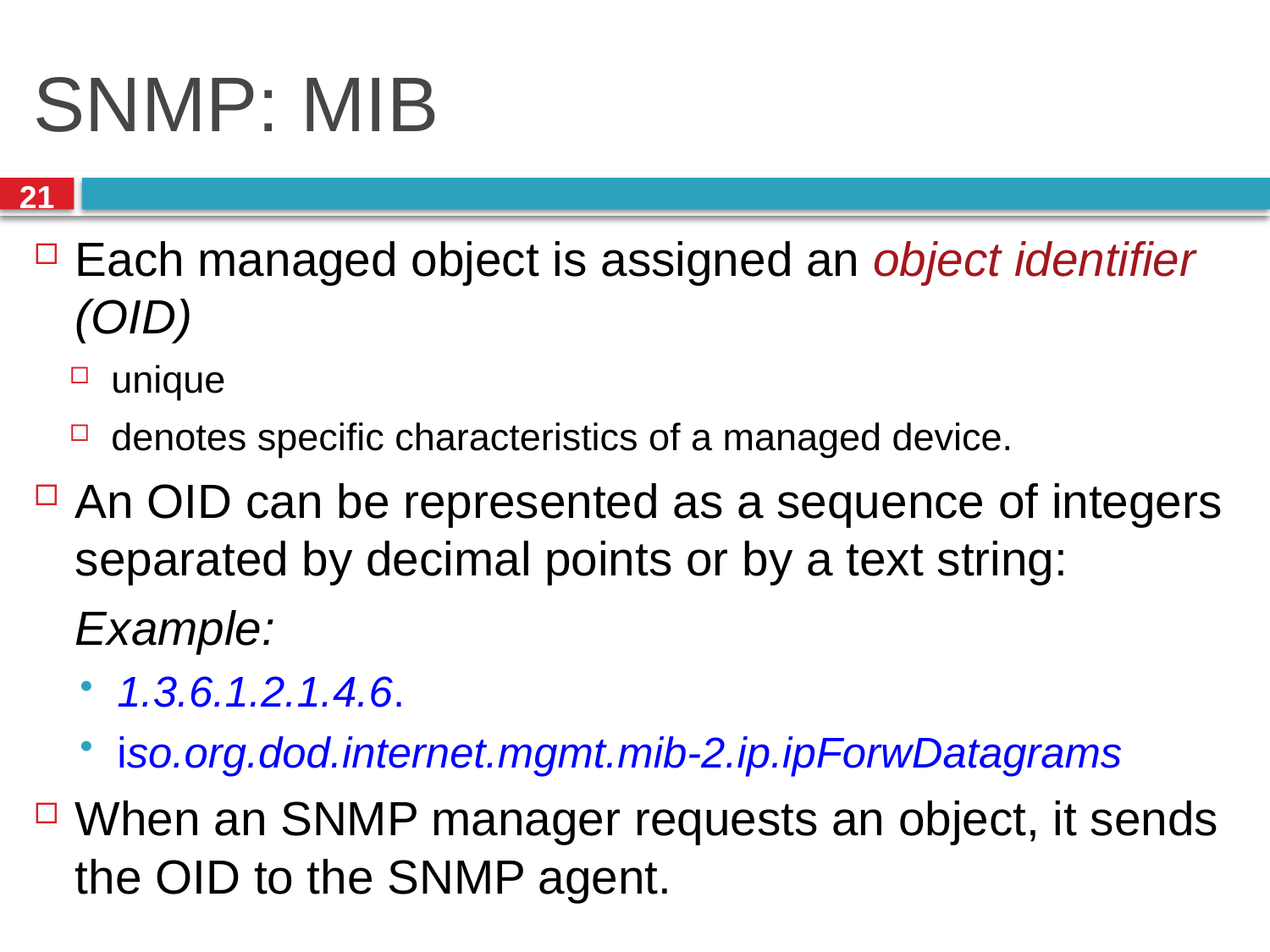

# SNMP: MIB
21
Each managed object is assigned an object identifier (OID)
unique
denotes specific characteristics of a managed device.
An OID can be represented as a sequence of integers separated by decimal points or by a text string:
	Example:
1.3.6.1.2.1.4.6.
iso.org.dod.internet.mgmt.mib-2.ip.ipForwDatagrams
When an SNMP manager requests an object, it sends the OID to the SNMP agent.